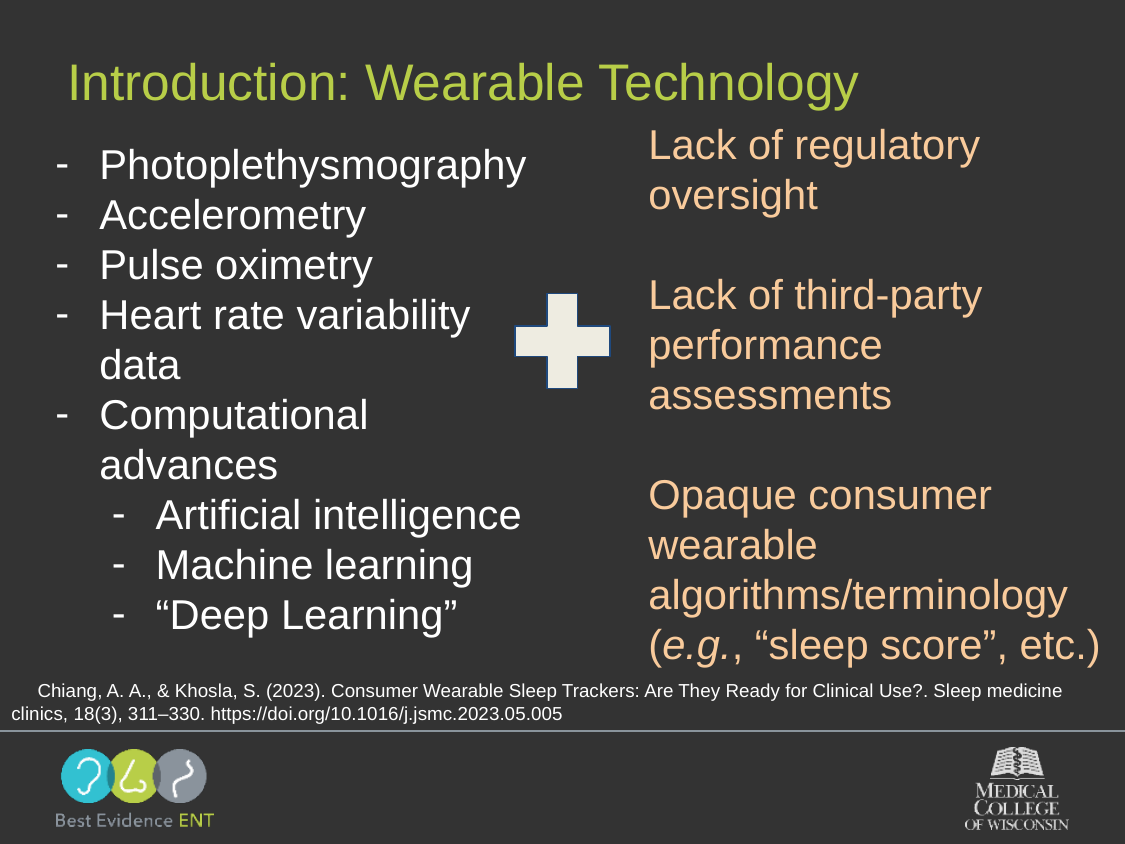

# Introduction: Wearable Technology
Lack of regulatory oversight

Lack of third-party performance assessments

Opaque consumer wearable algorithms/terminology
(e.g., “sleep score”, etc.)
Photoplethysmography
Accelerometry
Pulse oximetry
Heart rate variability data
Computational advances
Artificial intelligence
Machine learning
“Deep Learning”

     Chiang, A. A., & Khosla, S. (2023). Consumer Wearable Sleep Trackers: Are They Ready for Clinical Use?. Sleep medicine clinics, 18(3), 311–330. https://doi.org/10.1016/j.jsmc.2023.05.005